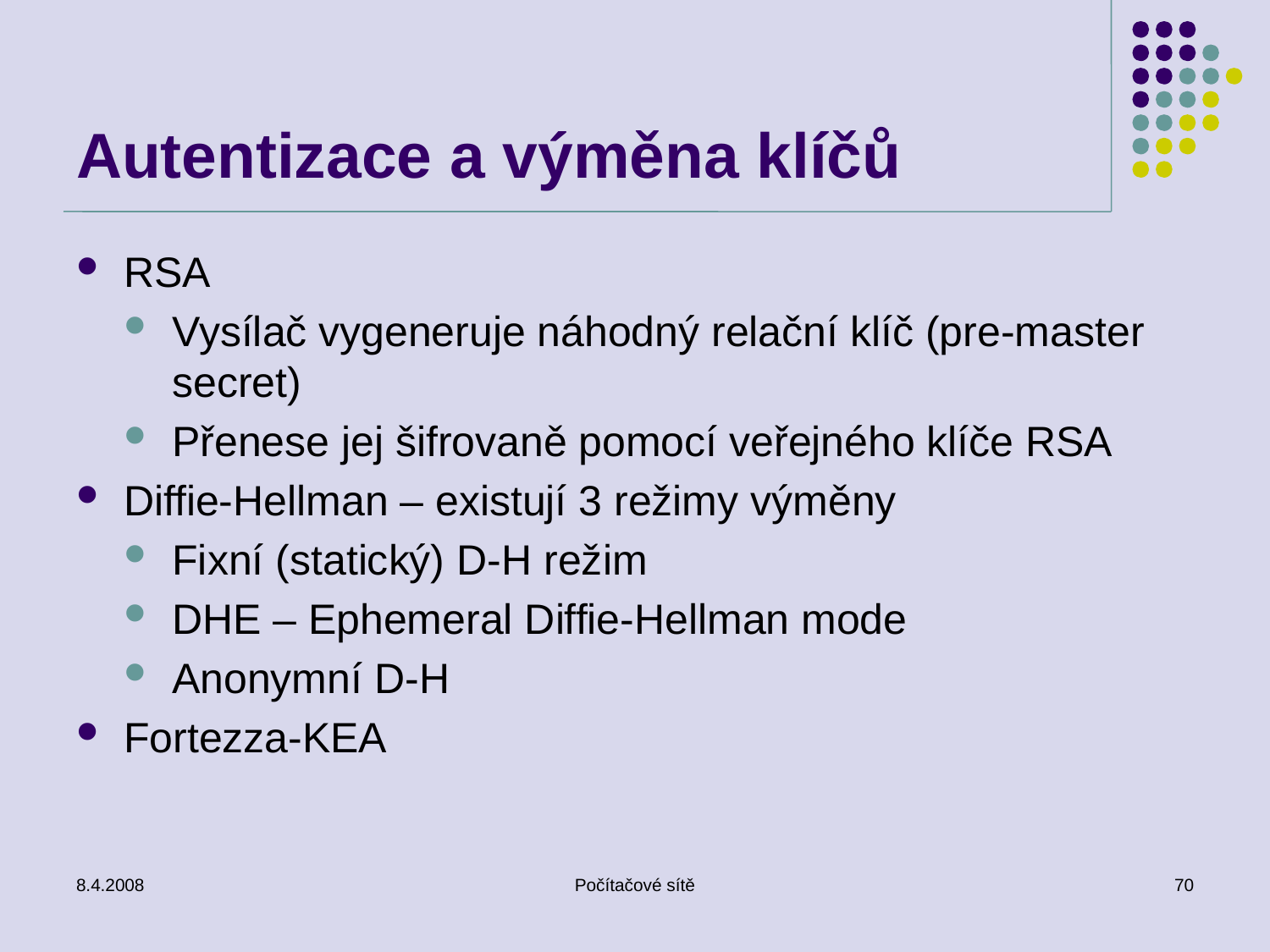

# Autentizace a výměna klíčů
RSA
Vysílač vygeneruje náhodný relační klíč (pre-master secret)
Přenese jej šifrovaně pomocí veřejného klíče RSA
Diffie-Hellman – existují 3 režimy výměny
Fixní (statický) D-H režim
DHE – Ephemeral Diffie-Hellman mode
Anonymní D-H
Fortezza-KEA

8.4.2008
Počítačové sítě
70